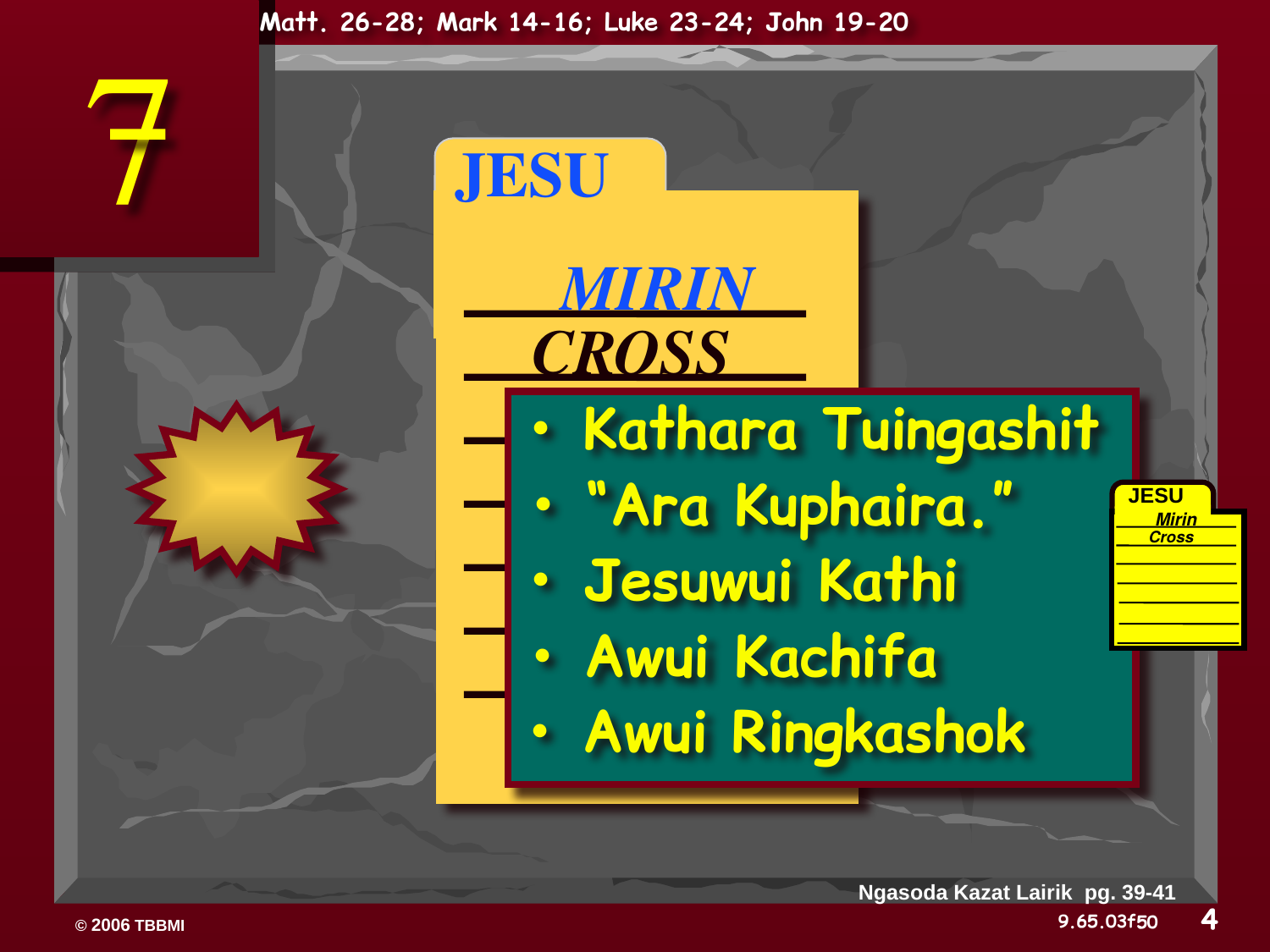

Matt. 26-28; Mark 14-16; Luke 23-24; John 19-20
7

   JESU

MIRIN
CROSS

• Kathara Tuingashit

• “Ara Kuphaira.”
JESU

Mirin

Cross

• Jesuwui Kathi

• Awui Kachifa

• Awui Ringkashok

Ngasoda Kazat Lairik  pg. 39-41
4
50